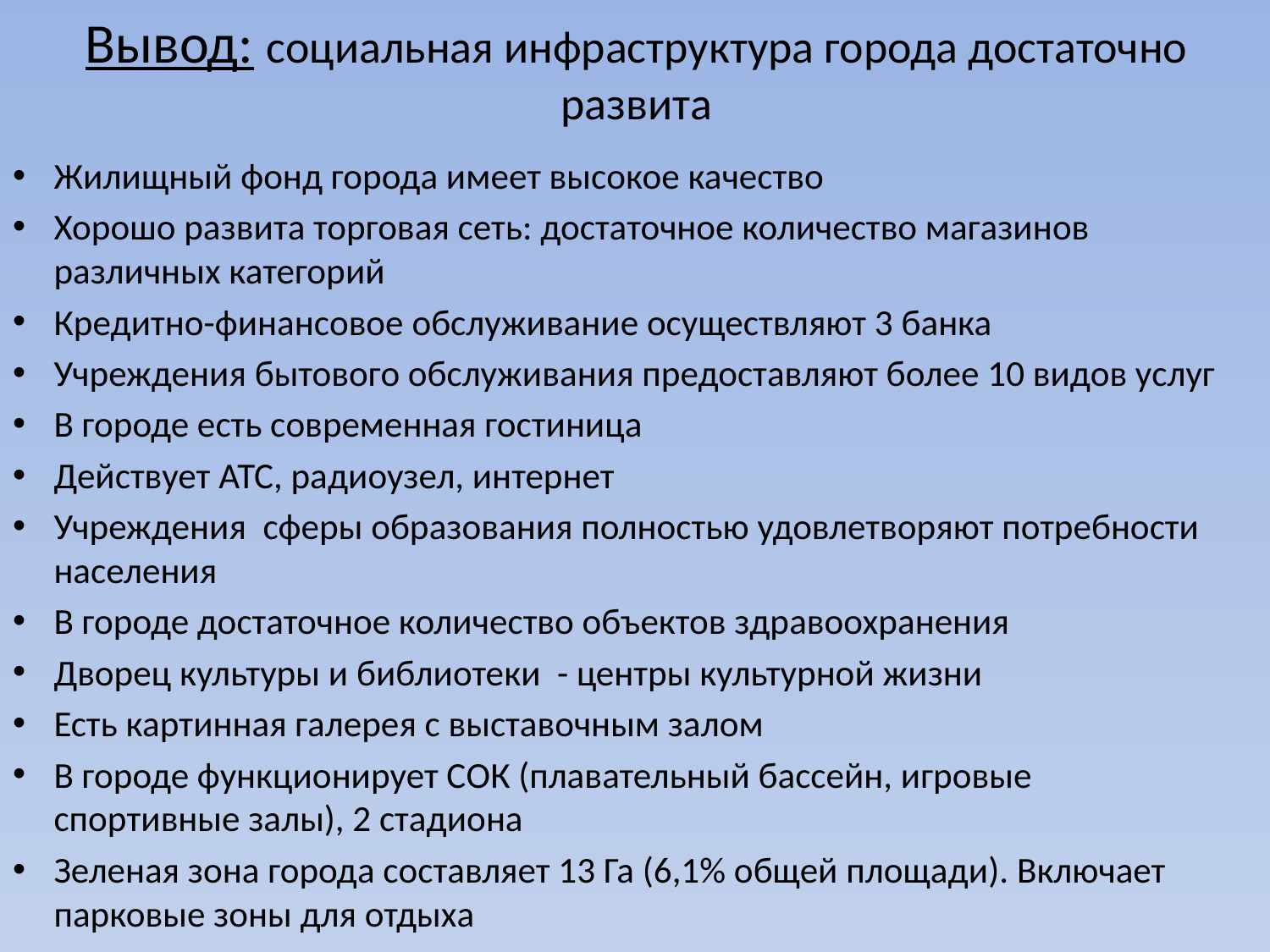

# Вывод: социальная инфраструктура города достаточно развита
Жилищный фонд города имеет высокое качество
Хорошо развита торговая сеть: достаточное количество магазинов различных категорий
Кредитно-финансовое обслуживание осуществляют 3 банка
Учреждения бытового обслуживания предоставляют более 10 видов услуг
В городе есть современная гостиница
Действует АТС, радиоузел, интернет
Учреждения  сферы образования полностью удовлетворяют потребности населения
В городе достаточное количество объектов здравоохранения
Дворец культуры и библиотеки  - центры культурной жизни
Есть картинная галерея с выставочным залом
В городе функционирует СОК (плавательный бассейн, игровые спортивные залы), 2 стадиона
Зеленая зона города составляет 13 Га (6,1% общей площади). Включает парковые зоны для отдыха